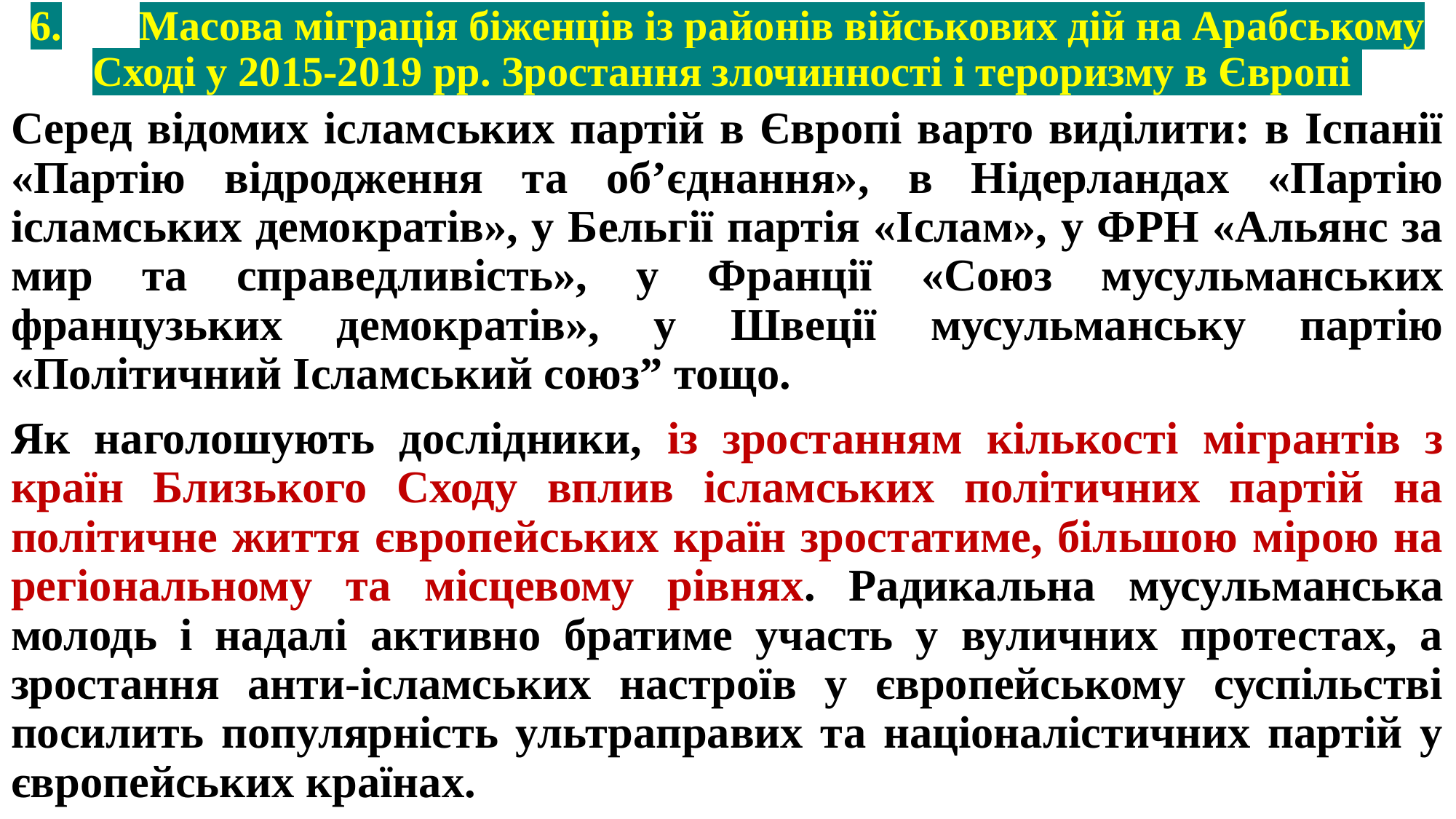

# 6.	Масова міграція біженців із районів військових дій на Арабському Сході у 2015-2019 рр. Зростання злочинності і тероризму в Європі
Серед відомих ісламських партій в Європі варто виділити: в Іспанії «Партію відродження та об’єднання», в Нідерландах «Партію ісламських демократів», у Бельгії партія «Іслам», у ФРН «Альянс за мир та справедливість», у Франції «Союз мусульманських французьких демократів», у Швеції мусульманську партію «Політичний Ісламський союз” тощо.
Як наголошують дослідники, із зростанням кількості мігрантів з країн Близького Сходу вплив ісламських політичних партій на політичне життя європейських країн зростатиме, більшою мірою на регіональному та місцевому рівнях. Радикальна мусульманська молодь і надалі активно братиме участь у вуличних протестах, а зростання анти-ісламських настроїв у європейському суспільстві посилить популярність ультраправих та націоналістичних партій у європейських країнах.